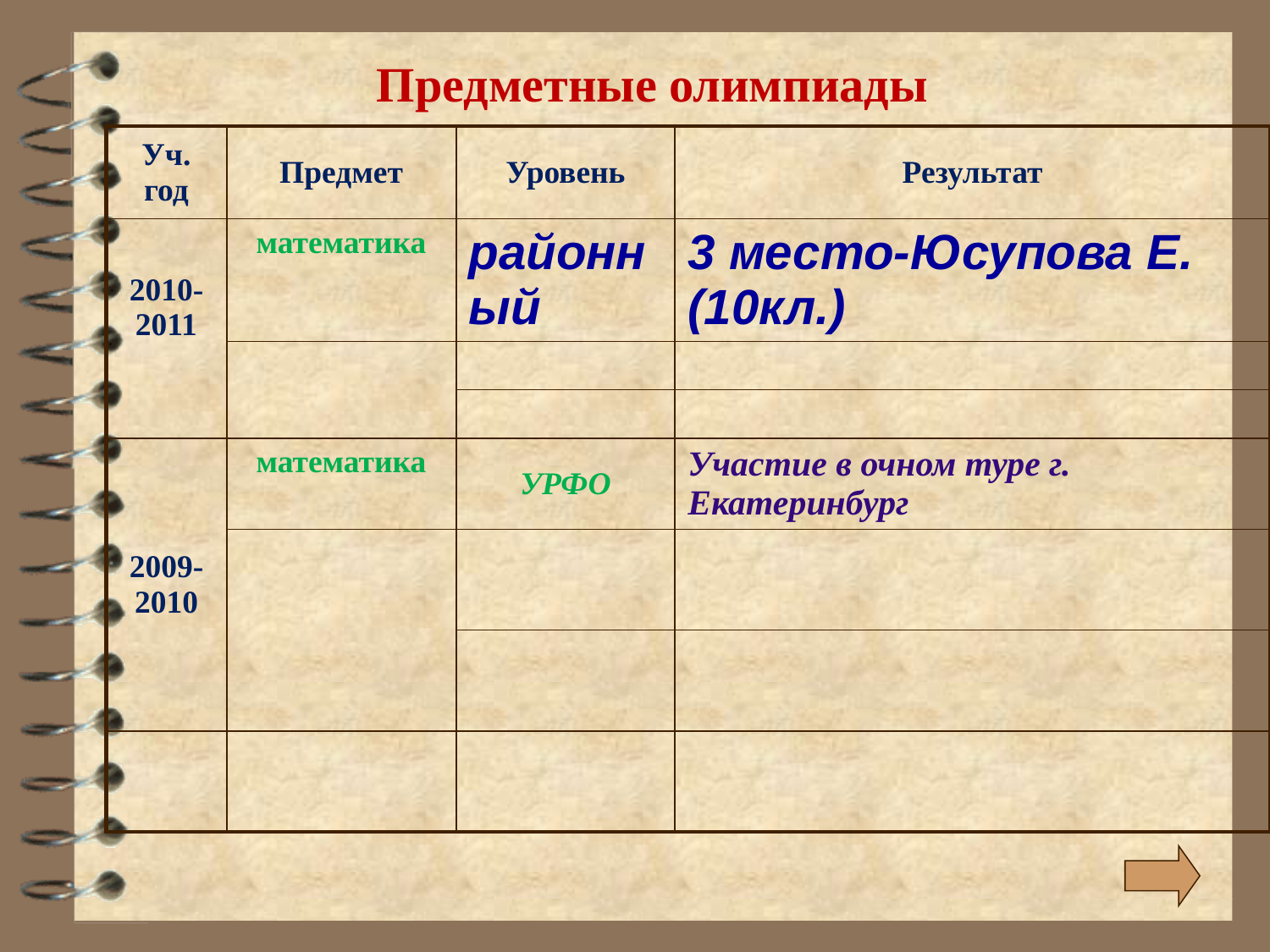

Предметные олимпиады
| Уч. год | Предмет | Уровень | Результат |
| --- | --- | --- | --- |
| 2010-2011 | математика | районный | 3 место-Юсупова Е.(10кл.) |
|  |  |  |  |
|  |  |  |  |
| 2009-2010 | математика | УРФО | Участие в очном туре г. Екатеринбург |
|  |  |  |  |
|  |  |  |  |
|  |  |  |  |